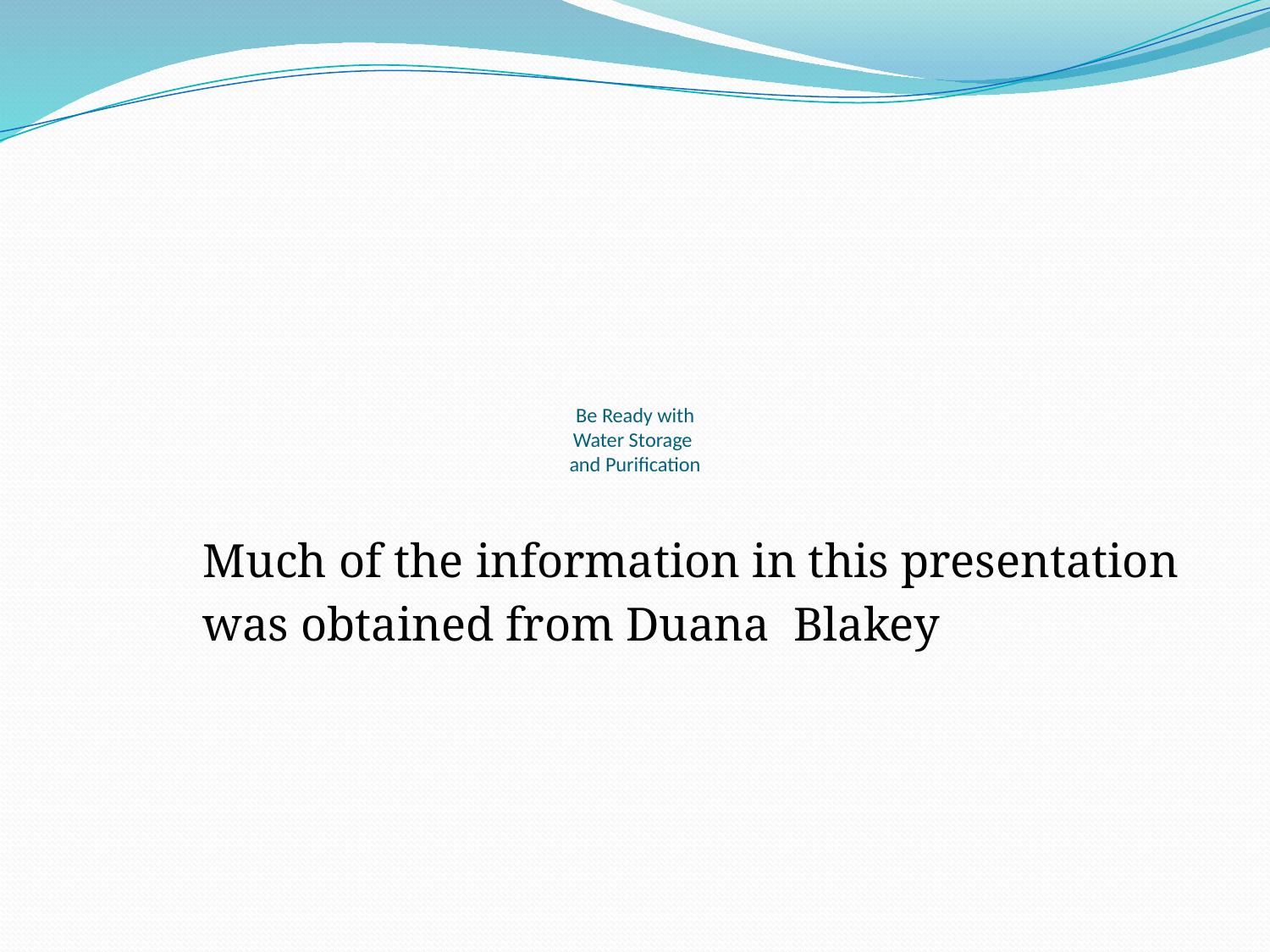

# Be Ready with Water Storage and Purification

	Much of the information in this presentation
	was obtained from Duana  Blakey